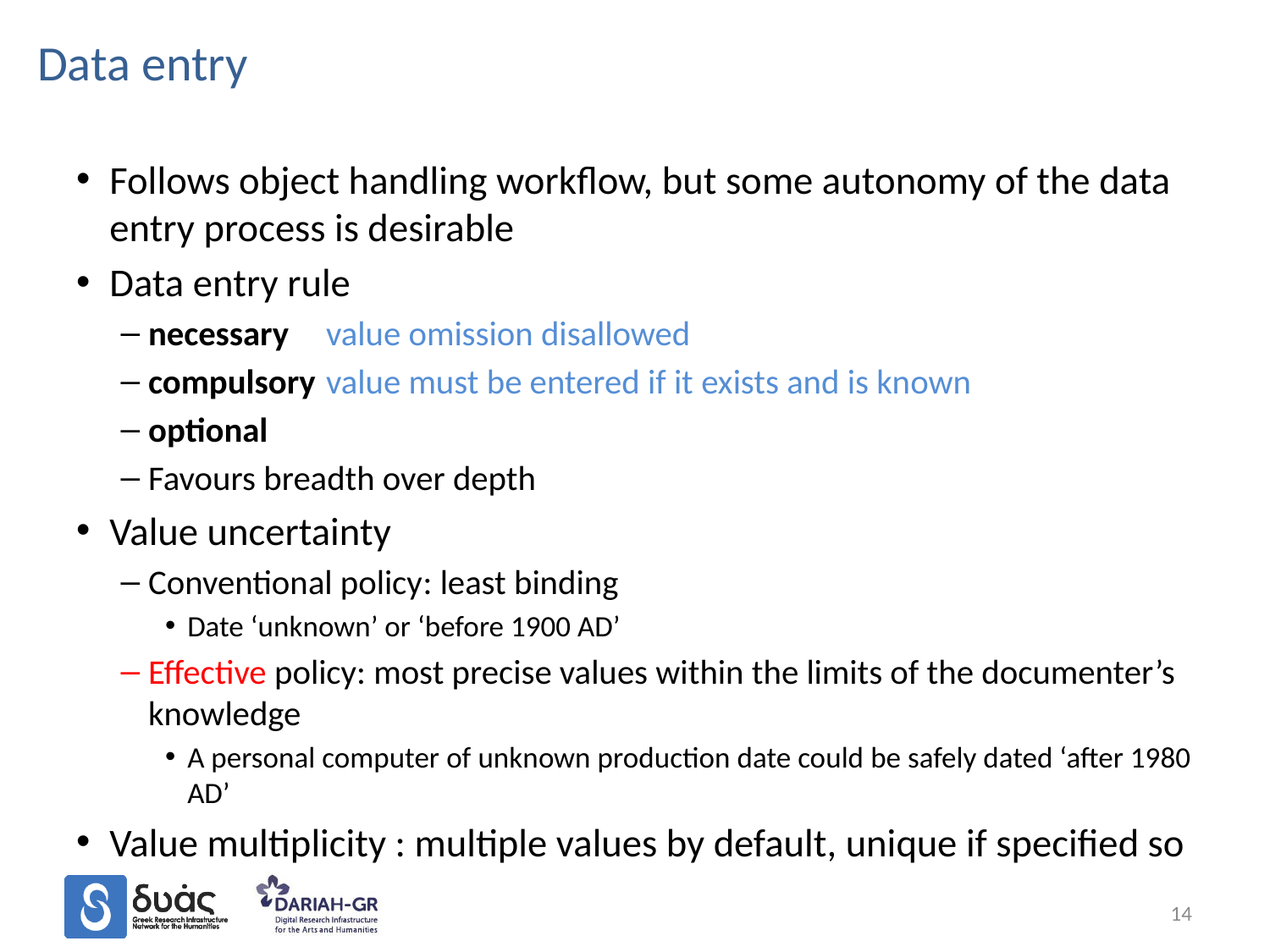

# Data entry
Follows object handling workflow, but some autonomy of the data entry process is desirable
Data entry rule
necessary		value omission disallowed
compulsory	value must be entered if it exists and is known
optional
Favours breadth over depth
Value uncertainty
Conventional policy: least binding
Date ‘unknown’ or ‘before 1900 AD’
Effective policy: most precise values within the limits of the documenter’s knowledge
A personal computer of unknown production date could be safely dated ‘after 1980 AD’
Value multiplicity : multiple values by default, unique if specified so
14